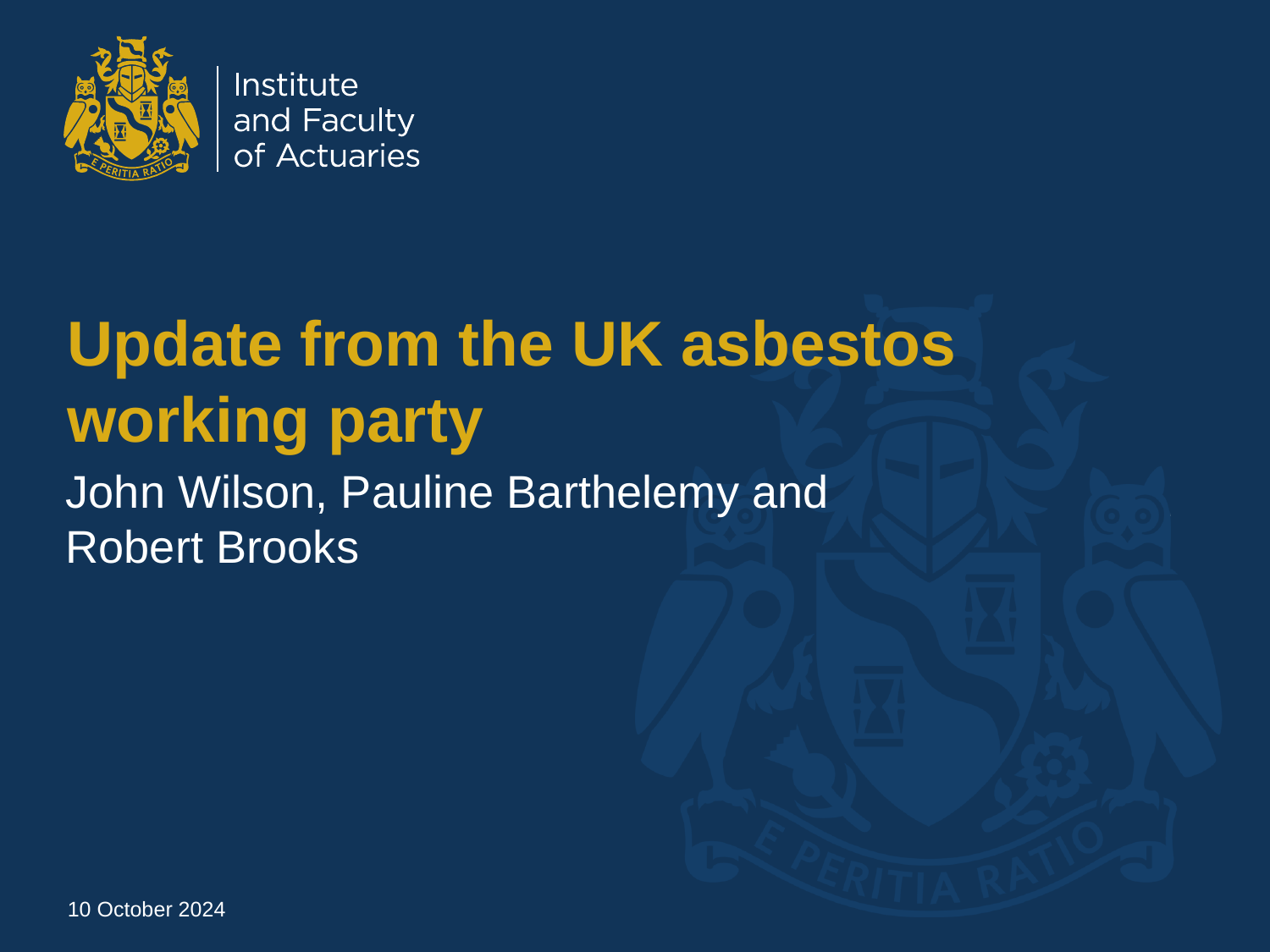

# Update from the UK asbestos working party
John Wilson, Pauline Barthelemy and Robert Brooks

10 October 2024